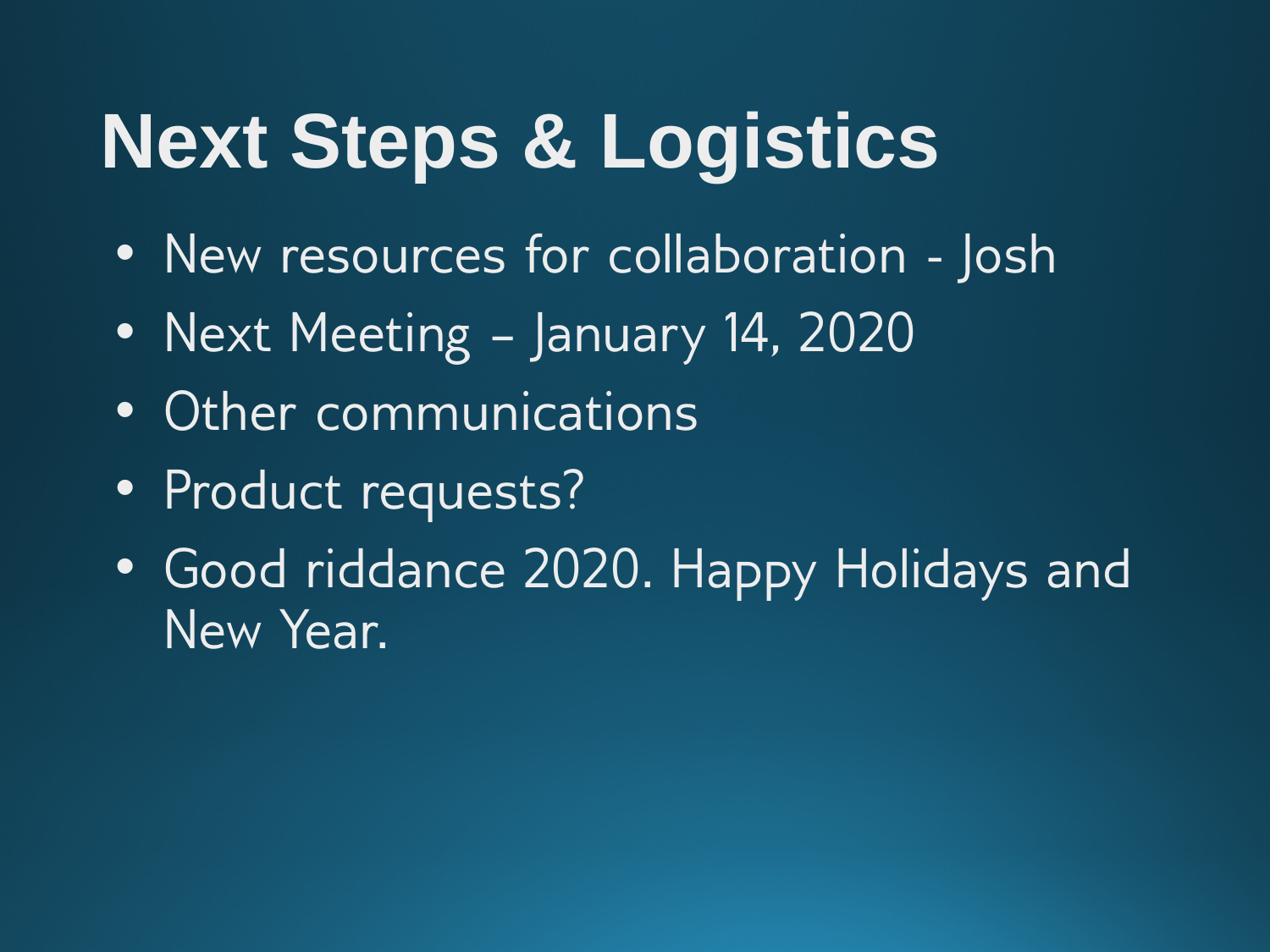

# Next Steps & Logistics
New resources for collaboration - Josh
Next Meeting – January 14, 2020
Other communications
Product requests?
Good riddance 2020. Happy Holidays and New Year.